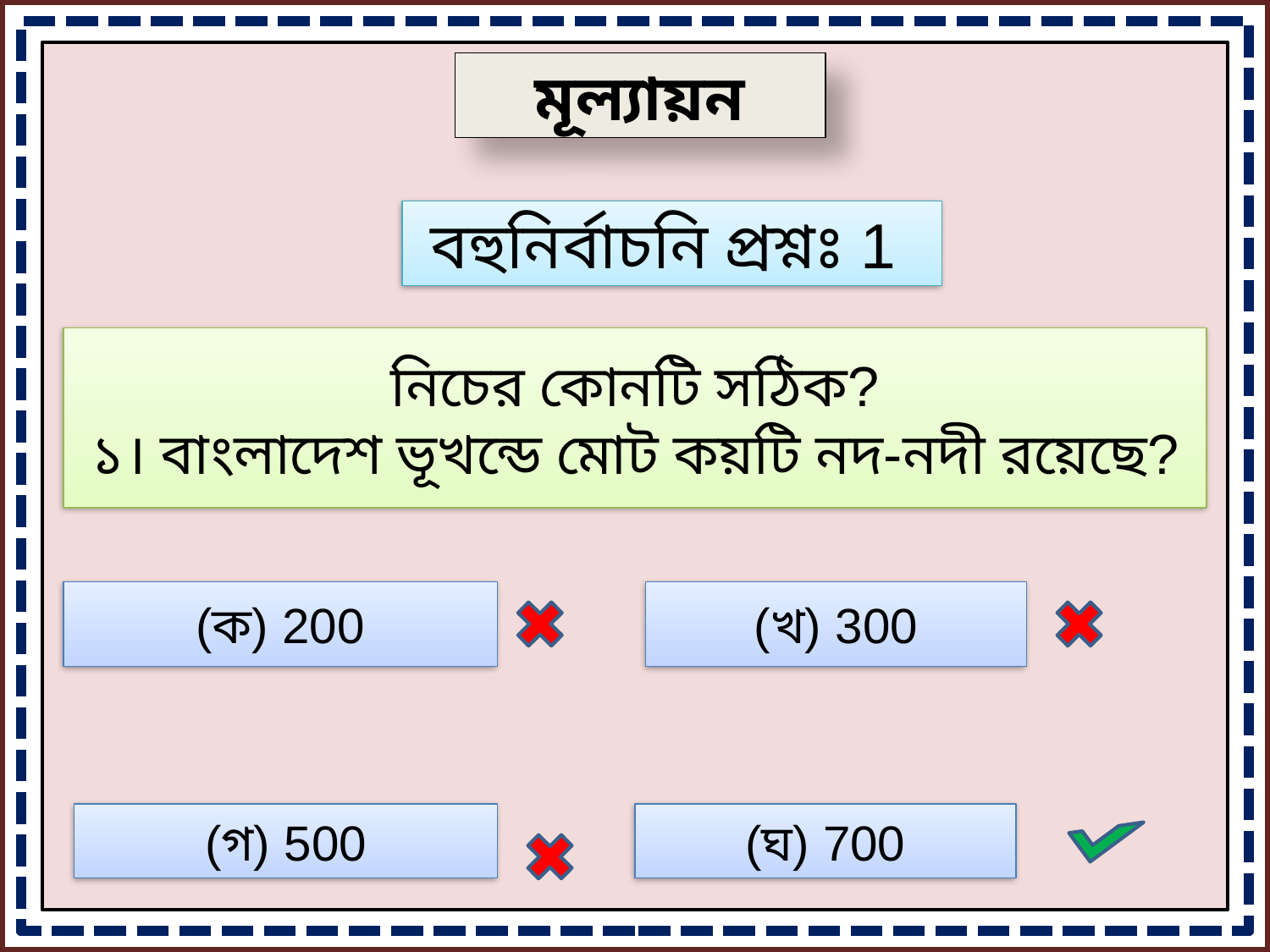

মূল্যায়ন
বহুনির্বাচনি প্রশ্নঃ 1
নিচের কোনটি সঠিক?
১। বাংলাদেশ ভূখন্ডে মোট কয়টি নদ-নদী রয়েছে?
(ক) 200
(খ) 300

(গ) 500
(ঘ) 700